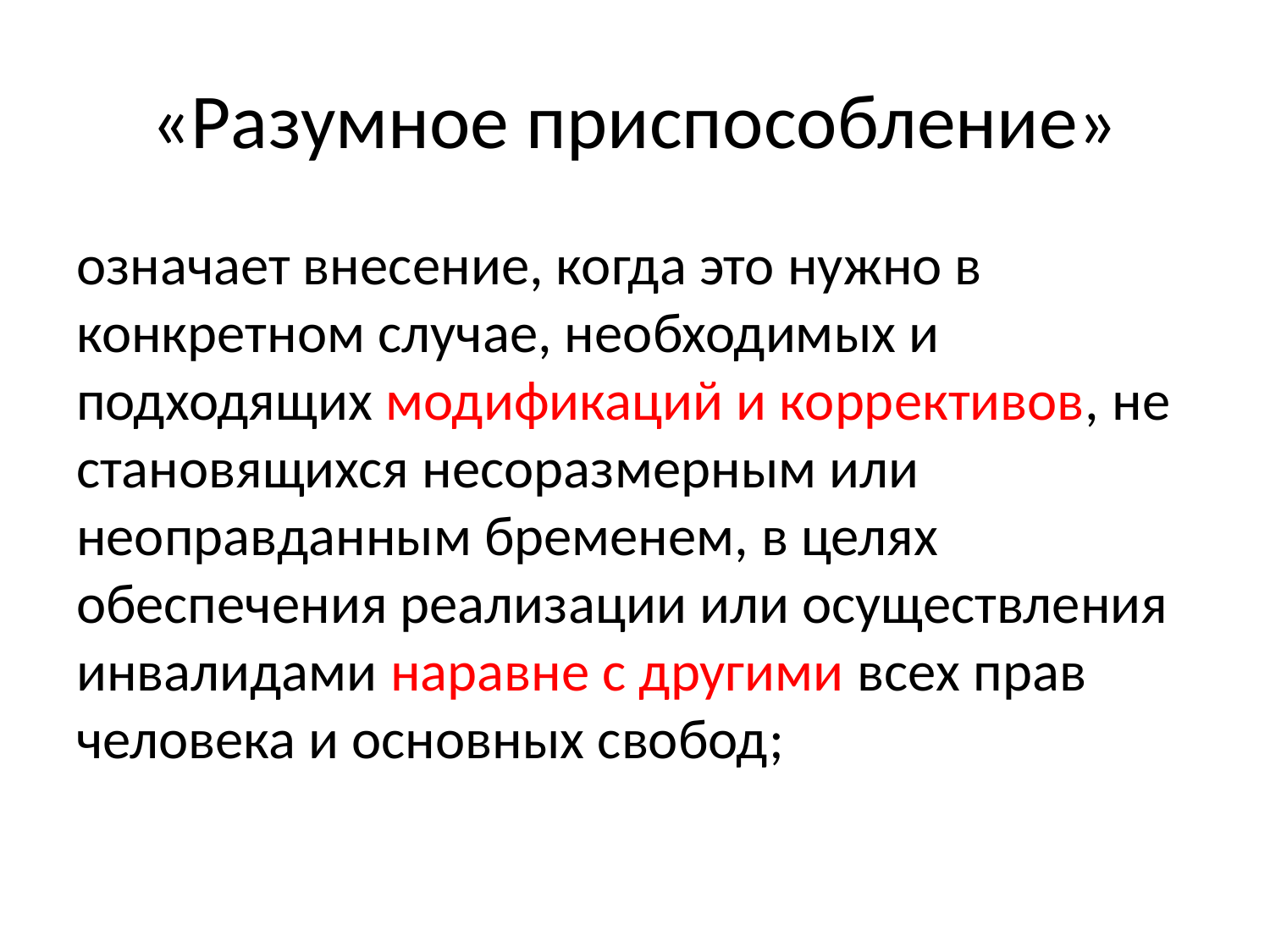

# «Разумное приспособление»
означает внесение, когда это нужно в конкретном случае, необходимых и подходящих модификаций и коррективов, не становящихся несоразмерным или неоправданным бременем, в целях обеспечения реализации или осуществления инвалидами наравне с другими всех прав человека и основных свобод;
04.03.2015
Осиновская ГКУ Дирекция ДСЗН г. Москвы
4